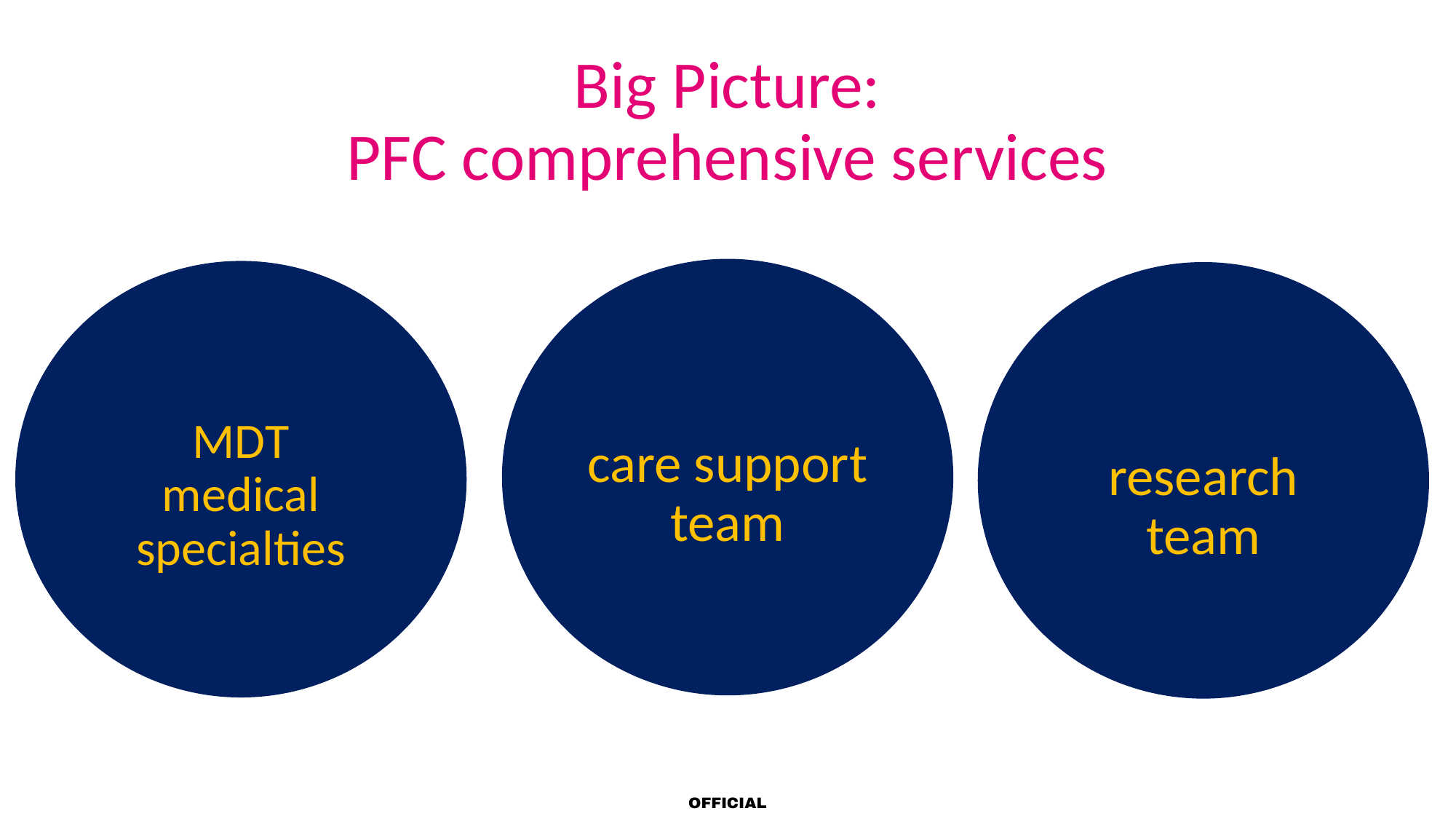

# Big Picture: PFC comprehensive services

care support team
research team
MDT
medical specialties